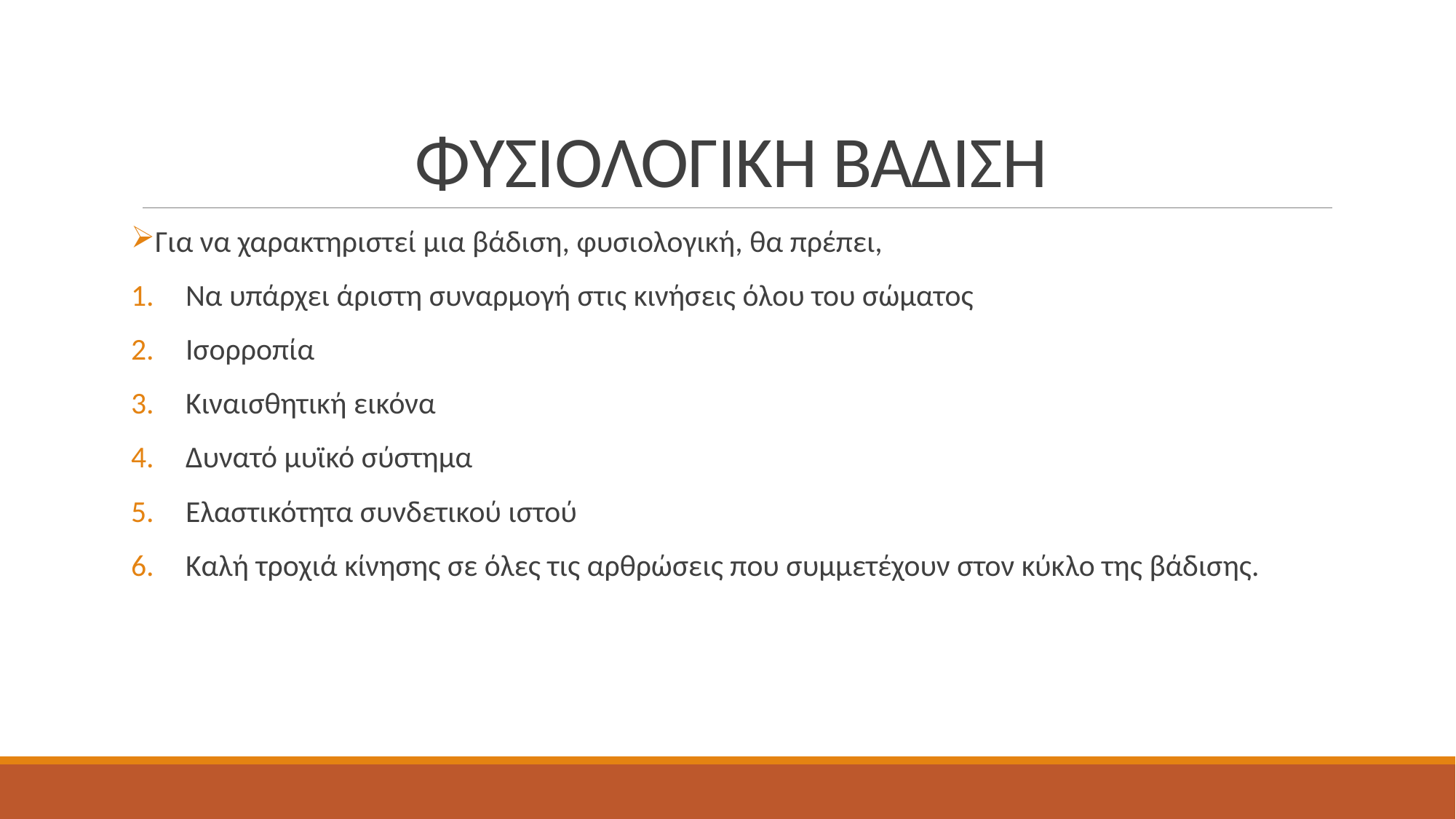

# ΦΥΣΙΟΛΟΓΙΚΗ ΒΑΔΙΣΗ
Για να χαρακτηριστεί μια βάδιση, φυσιολογική, θα πρέπει,
Να υπάρχει άριστη συναρμογή στις κινήσεις όλου του σώματος
Ισορροπία
Κιναισθητική εικόνα
Δυνατό μυϊκό σύστημα
Ελαστικότητα συνδετικού ιστού
Καλή τροχιά κίνησης σε όλες τις αρθρώσεις που συμμετέχουν στον κύκλο της βάδισης.